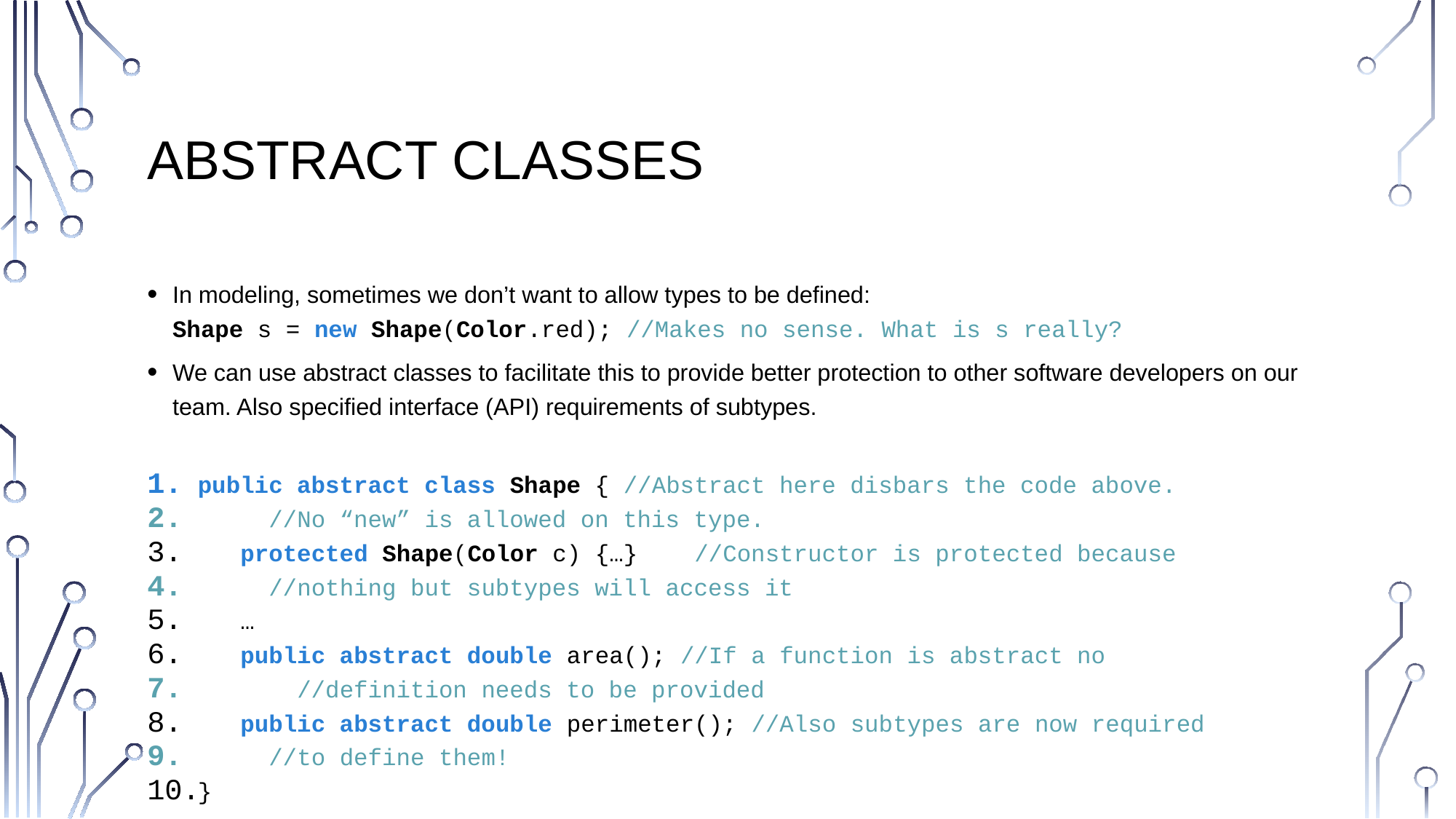

# Abstract Classes
In modeling, sometimes we don’t want to allow types to be defined:
Shape s = new Shape(Color.red); //Makes no sense. What is s really?
We can use abstract classes to facilitate this to provide better protection to other software developers on our team. Also specified interface (API) requirements of subtypes.

public abstract class Shape { 	//Abstract here disbars the code above.
					//No “new” is allowed on this type.
   protected Shape(Color c) {…}	//Constructor is protected because
					//nothing but subtypes will access it
   …
   public abstract double area(); //If a function is abstract no
					  //definition needs to be provided
   public abstract double perimeter(); //Also subtypes are now required
						//to define them!
}